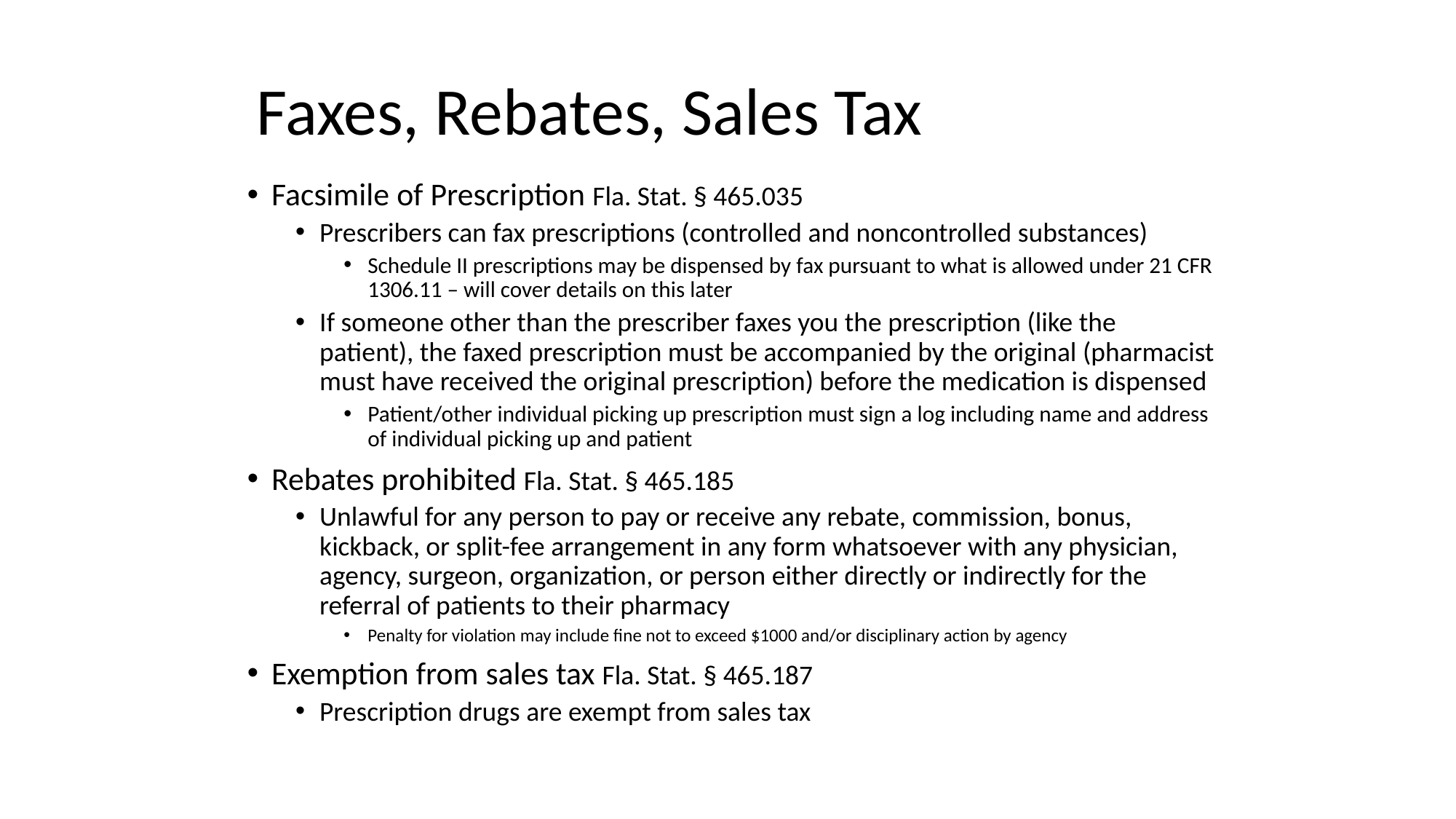

# Faxes, Rebates, Sales Tax
Facsimile of Prescription Fla. Stat. § 465.035
Prescribers can fax prescriptions (controlled and noncontrolled substances)
Schedule II prescriptions may be dispensed by fax pursuant to what is allowed under 21 CFR 1306.11 – will cover details on this later
If someone other than the prescriber faxes you the prescription (like the patient), the faxed prescription must be accompanied by the original (pharmacist must have received the original prescription) before the medication is dispensed
Patient/other individual picking up prescription must sign a log including name and address of individual picking up and patient
Rebates prohibited Fla. Stat. § 465.185
Unlawful for any person to pay or receive any rebate, commission, bonus, kickback, or split-fee arrangement in any form whatsoever with any physician, agency, surgeon, organization, or person either directly or indirectly for the referral of patients to their pharmacy
Penalty for violation may include fine not to exceed $1000 and/or disciplinary action by agency
Exemption from sales tax Fla. Stat. § 465.187
Prescription drugs are exempt from sales tax